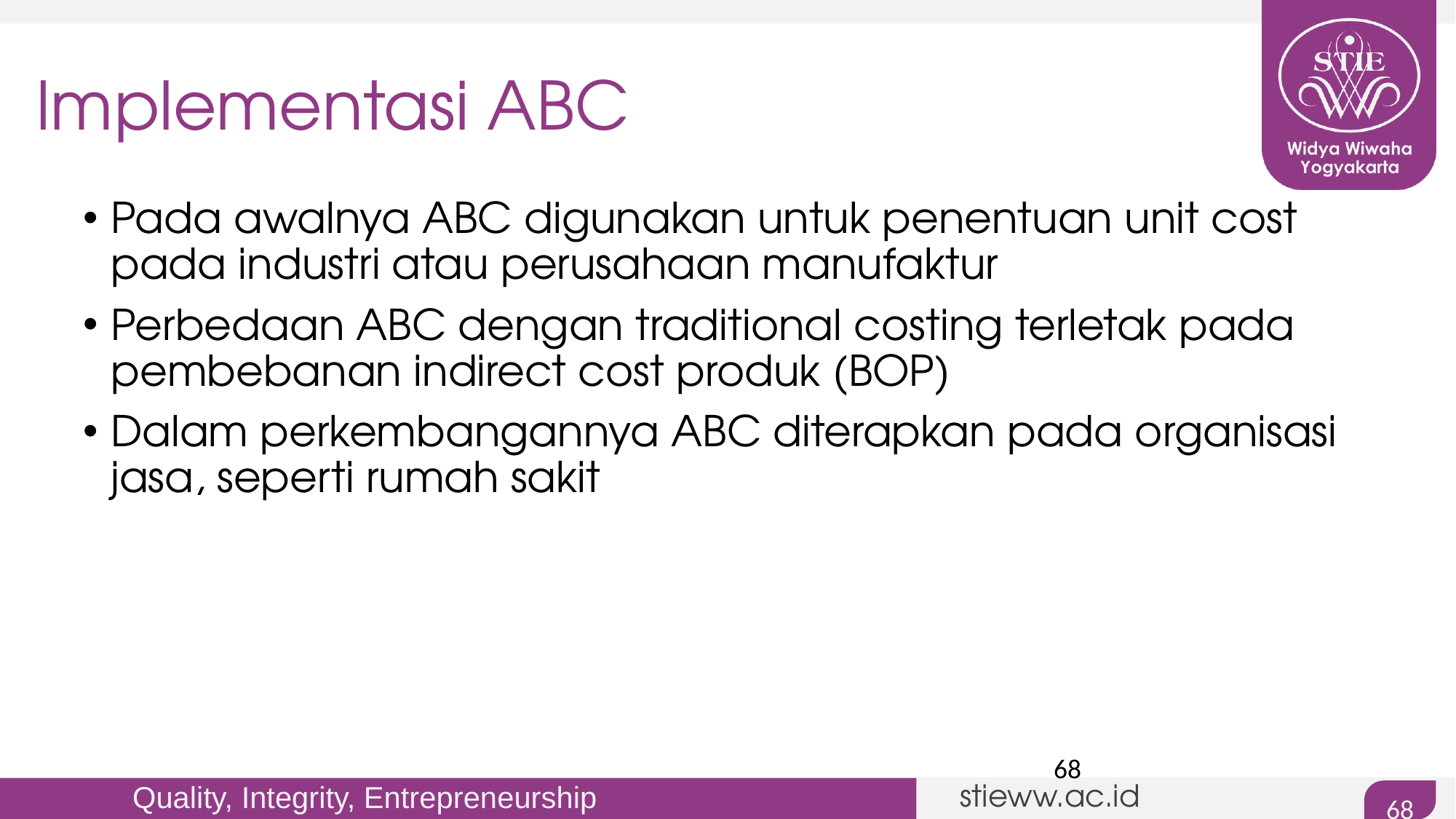

# Implementasi ABC
Pada awalnya ABC digunakan untuk penentuan unit cost pada industri atau perusahaan manufaktur
Perbedaan ABC dengan traditional costing terletak pada pembebanan indirect cost produk (BOP)
Dalam perkembangannya ABC diterapkan pada organisasi jasa, seperti rumah sakit

68